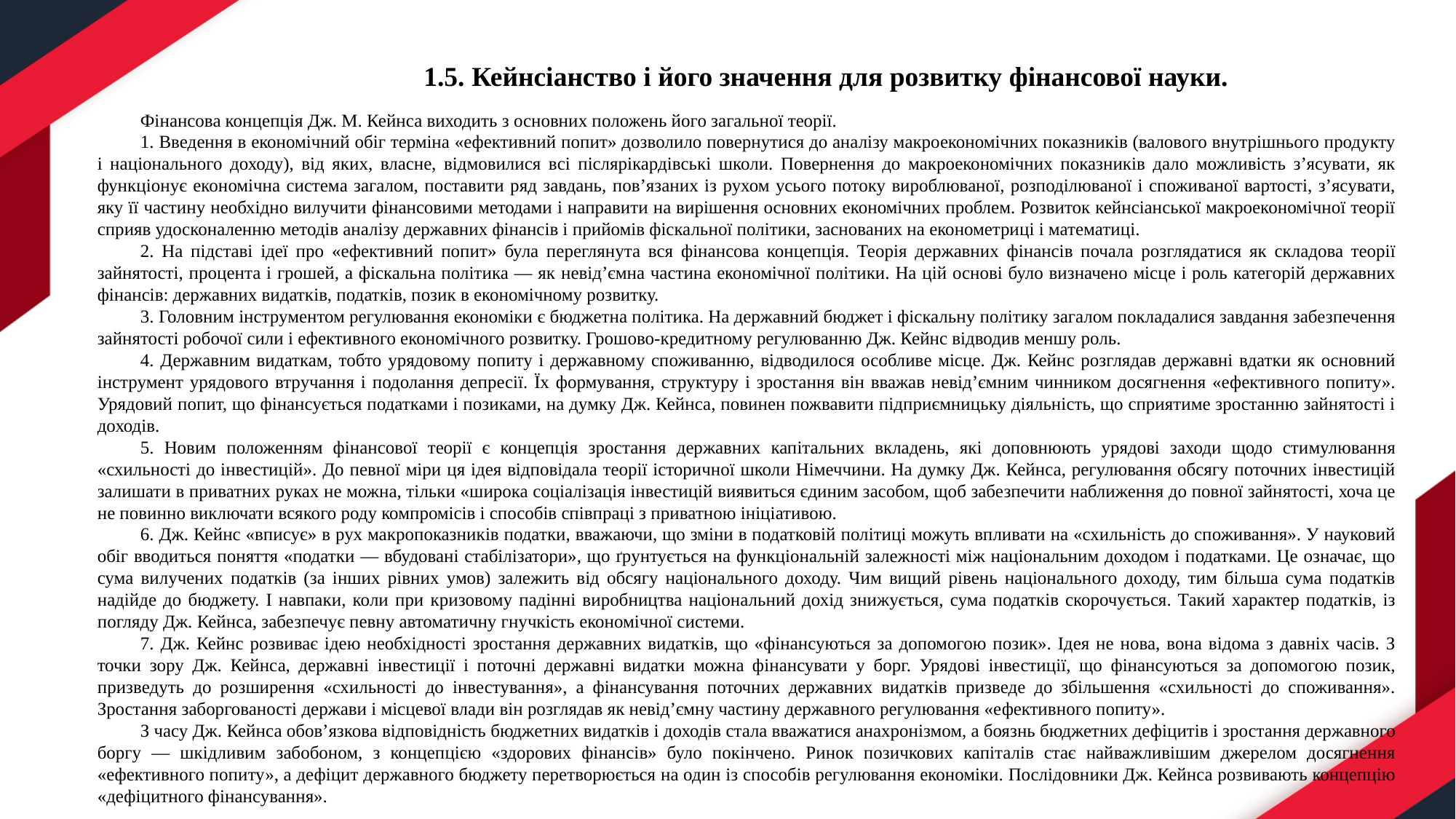

1.5. Кейнсіанство і його значення для розвитку фінансової науки.
Фінансова концепція Дж. М. Кейнса виходить з основних положень його загальної теорії.
1. Введення в економічний обіг терміна «ефективний попит» дозволило повернутися до аналізу макроекономічних показників (валового внутрішнього продукту і національного доходу), від яких, власне, відмовилися всі післярікардівські школи. Повернення до макроекономічних показників дало можливість з’ясувати, як функціонує економічна система загалом, поставити ряд завдань, пов’язаних із рухом усього потоку вироблюваної, розподілюваної і споживаної вартості, з’ясувати, яку її частину необхідно вилучити фінансовими методами і направити на вирішення основних економічних проблем. Розвиток кейнсіанської макроекономічної теорії сприяв удосконаленню методів аналізу державних фінансів і прийомів фіскальної політики, заснованих на економетриці і математиці.
2. На підставі ідеї про «ефективний попит» була переглянута вся фінансова концепція. Теорія державних фінансів почала розглядатися як складова теорії зайнятості, процента і грошей, а фіскальна політика — як невід’ємна частина економічної політики. На цій основі було визначено місце і роль категорій державних фінансів: державних видатків, податків, позик в економічному розвитку.
3. Головним інструментом регулювання економіки є бюджетна політика. На державний бюджет і фіскальну політику загалом покладалися завдання забезпечення зайнятості робочої сили і ефективного економічного розвитку. Грошово-кредитному регулюванню Дж. Кейнс відводив меншу роль.
4. Державним видаткам, тобто урядовому попиту і державному споживанню, відводилося особливе місце. Дж. Кейнс розглядав державні вдатки як основний інструмент урядового втручання і подолання депресії. Їх формування, структуру і зростання він вважав невід’ємним чинником досягнення «ефективного попиту». Урядовий попит, що фінансується податками і позиками, на думку Дж. Кейнса, повинен пожвавити підприємницьку діяльність, що сприятиме зростанню зайнятості і доходів.
5. Новим положенням фінансової теорії є концепція зростання державних капітальних вкладень, які доповнюють урядові заходи щодо стимулювання «схильності до інвестицій». До певної міри ця ідея відповідала теорії історичної школи Німеччини. На думку Дж. Кейнса, регулювання обсягу поточних інвестицій залишати в приватних руках не можна, тільки «широка соціалізація інвестицій виявиться єдиним засобом, щоб забезпечити наближення до повної зайнятості, хоча це не повинно виключати всякого роду компромісів і способів співпраці з приватною ініціативою.
6. Дж. Кейнс «вписує» в рух макропоказників податки, вважаючи, що зміни в податковій політиці можуть впливати на «схильність до споживання». У науковий обіг вводиться поняття «податки — вбудовані стабілізатори», що ґрунтується на функціональній залежності між національним доходом і податками. Це означає, що сума вилучених податків (за інших рівних умов) залежить від обсягу національного доходу. Чим вищий рівень національного доходу, тим більша сума податків надійде до бюджету. І навпаки, коли при кризовому падінні виробництва національний дохід знижується, сума податків скорочується. Такий характер податків, із погляду Дж. Кейнса, забезпечує певну автоматичну гнучкість економічної системи.
7. Дж. Кейнс розвиває ідею необхідності зростання державних видатків, що «фінансуються за допомогою позик». Ідея не нова, вона відома з давніх часів. З точки зору Дж. Кейнса, державні інвестиції і поточні державні видатки можна фінансувати у борг. Урядові інвестиції, що фінансуються за допомогою позик, призведуть до розширення «схильності до інвестування», а фінансування поточних державних видатків призведе до збільшення «схильності до споживання». Зростання заборгованості держави і місцевої влади він розглядав як невід’ємну частину державного регулювання «ефективного попиту».
З часу Дж. Кейнса обов’язкова відповідність бюджетних видатків і доходів стала вважатися анахронізмом, а боязнь бюджетних дефіцитів і зростання державного боргу — шкідливим забобоном, з концепцією «здорових фінансів» було покінчено. Ринок позичкових капіталів стає найважливішим джерелом досягнення «ефективного попиту», а дефіцит державного бюджету перетворюється на один із способів регулювання економіки. Послідовники Дж. Кейнса розвивають концепцію «дефіцитного фінансування».